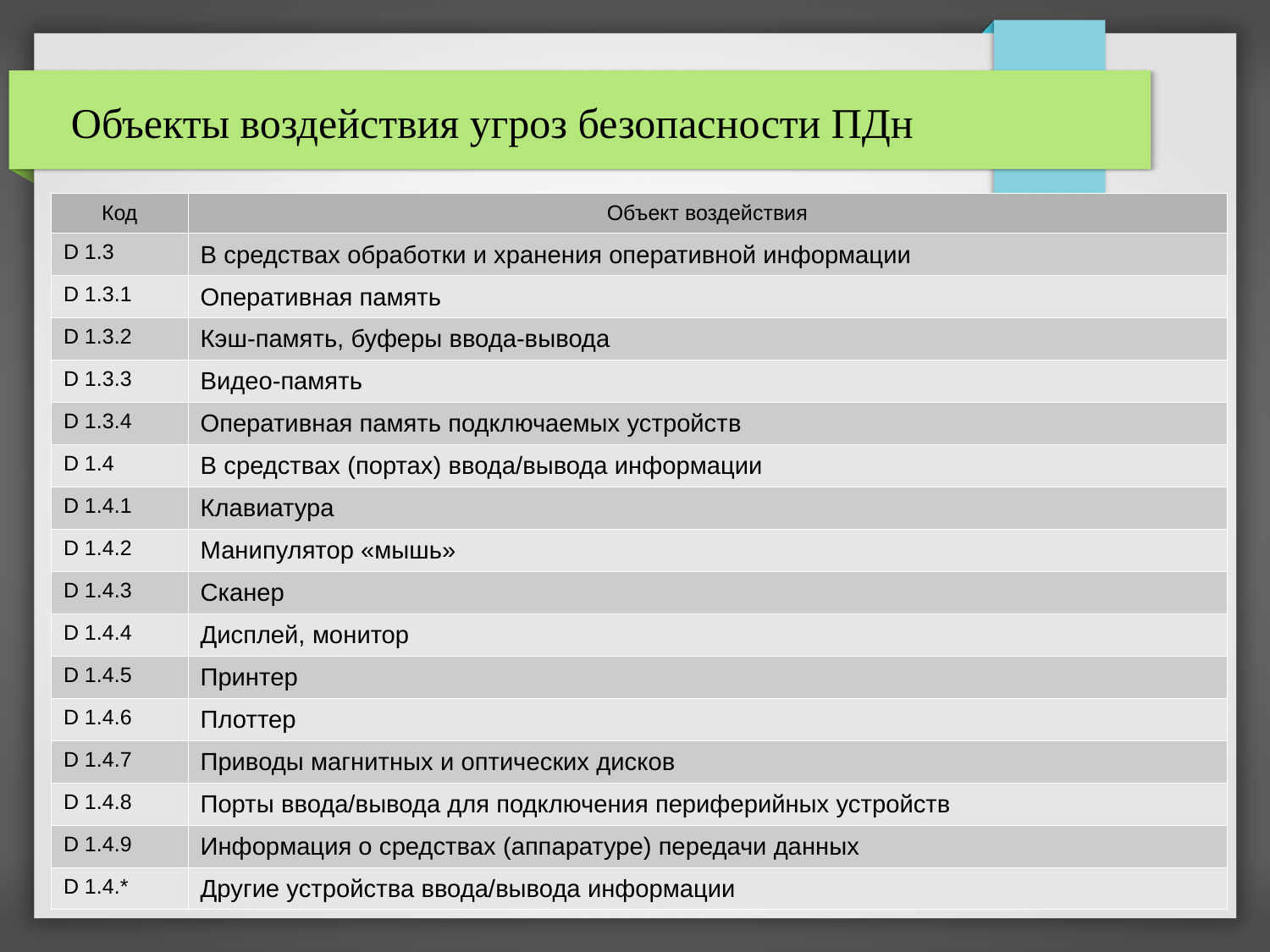

Объекты воздействия угроз безопасности ПДн
| Код | Объект воздействия |
| --- | --- |
| D 1.3 | В средствах обработки и хранения оперативной информации |
| D 1.3.1 | Оперативная память |
| D 1.3.2 | Кэш-память, буферы ввода-вывода |
| D 1.3.3 | Видео-память |
| D 1.3.4 | Оперативная память подключаемых устройств |
| D 1.4 | В средствах (портах) ввода/вывода информации |
| D 1.4.1 | Клавиатура |
| D 1.4.2 | Манипулятор «мышь» |
| D 1.4.3 | Сканер |
| D 1.4.4 | Дисплей, монитор |
| D 1.4.5 | Принтер |
| D 1.4.6 | Плоттер |
| D 1.4.7 | Приводы магнитных и оптических дисков |
| D 1.4.8 | Порты ввода/вывода для подключения периферийных устройств |
| D 1.4.9 | Информация о средствах (аппаратуре) передачи данных |
| D 1.4.\* | Другие устройства ввода/вывода информации |